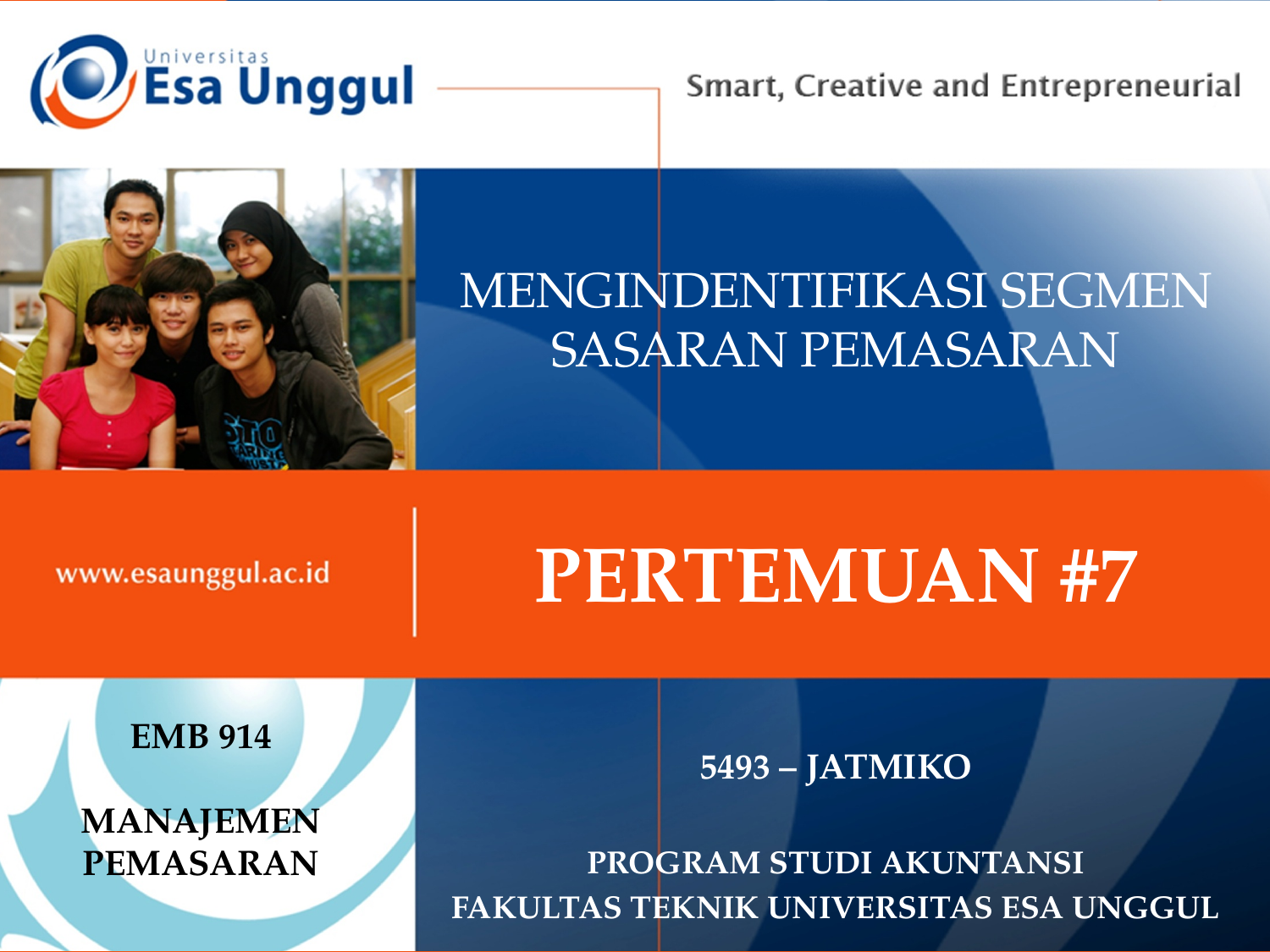

# MENGINDENTIFIKASI SEGMEN SASARAN PEMASARAN
PERTEMUAN #7
EMB 914

MANAJEMEN PEMASARAN

5493 – JATMIKO

PROGRAM STUDI AKUNTANSI
FAKULTAS TEKNIK UNIVERSITAS ESA UNGGUL